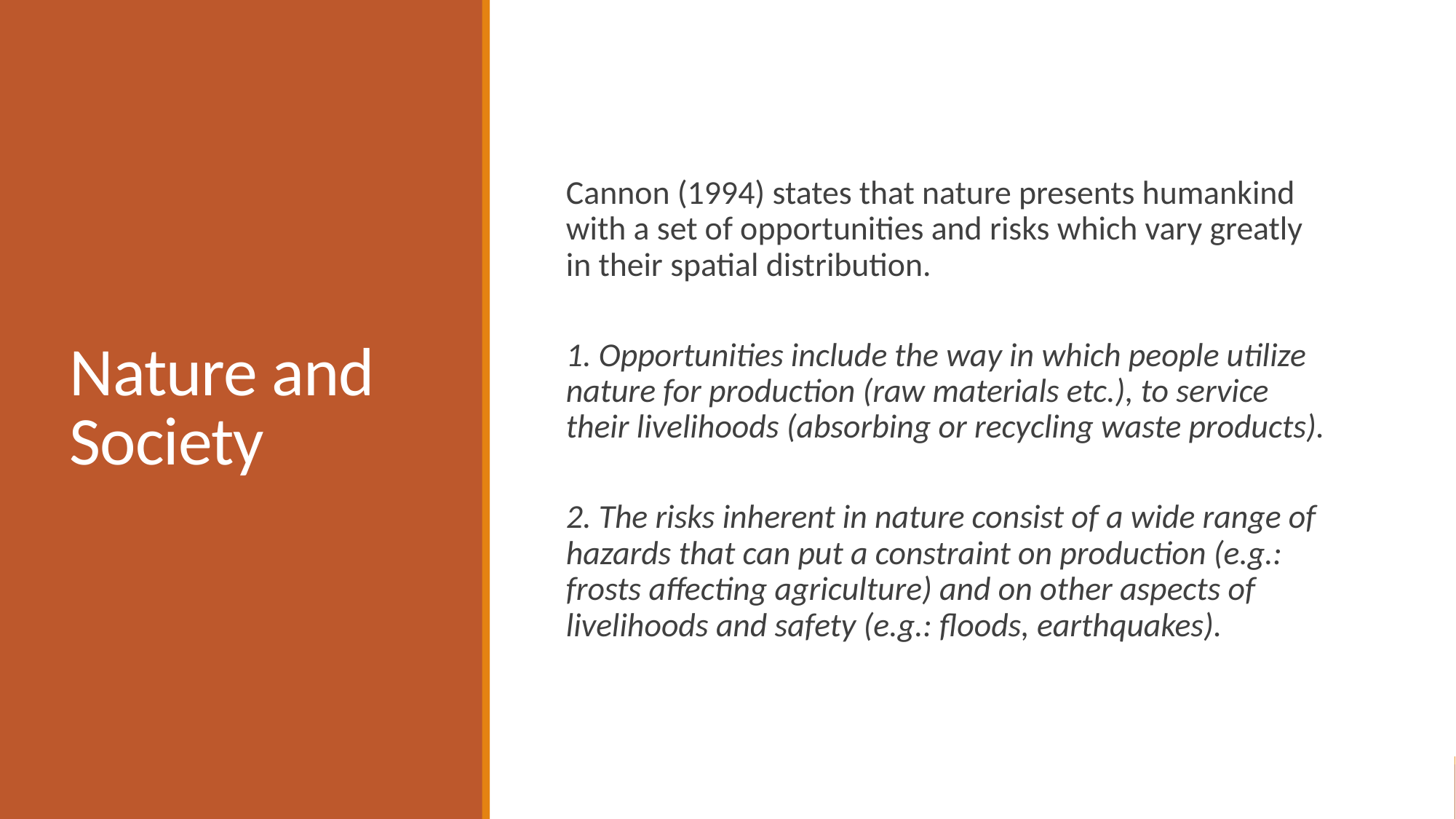

# Nature and Society
Cannon (1994) states that nature presents humankind with a set of opportunities and risks which vary greatly in their spatial distribution.

1. Opportunities include the way in which people utilize nature for production (raw materials etc.), to service their livelihoods (absorbing or recycling waste products).

2. The risks inherent in nature consist of a wide range of hazards that can put a constraint on production (e.g.: frosts affecting agriculture) and on other aspects of livelihoods and safety (e.g.: floods, earthquakes).